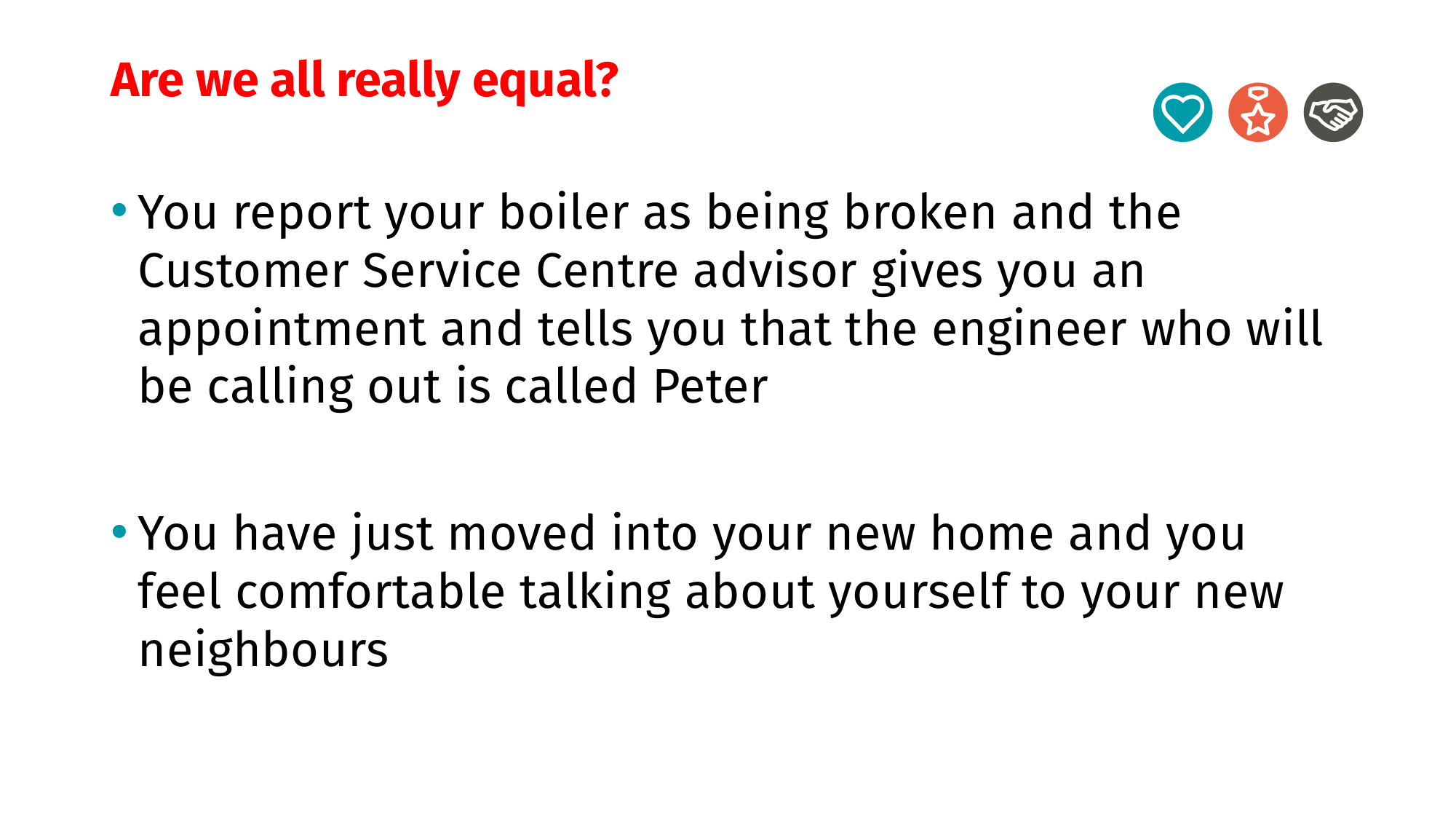

# Are we all really equal?
You report your boiler as being broken and the Customer Service Centre advisor gives you an appointment and tells you that the engineer who will be calling out is called Peter

You have just moved into your new home and you feel comfortable talking about yourself to your new neighbours